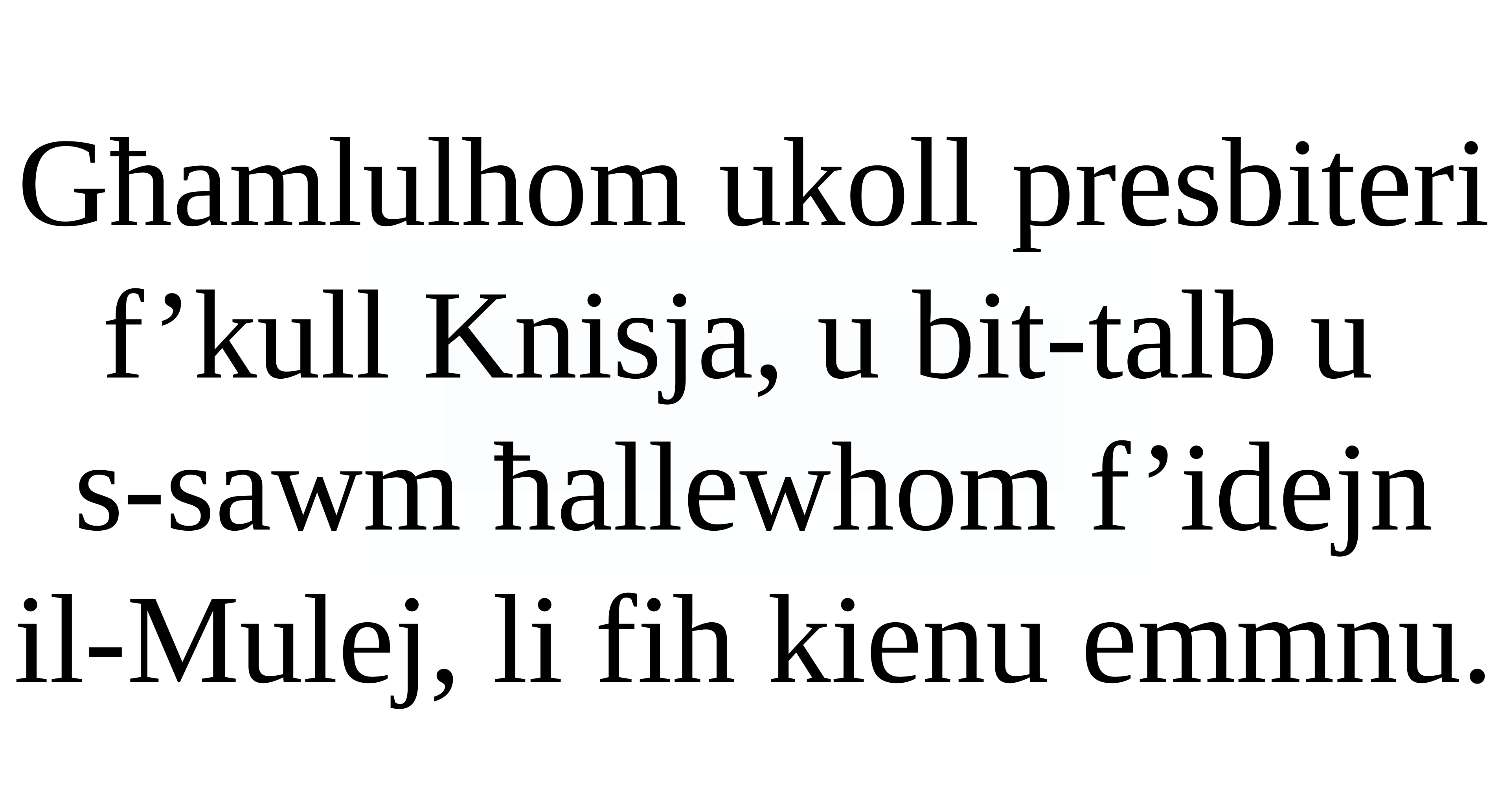

Għamlulhom ukoll presbiteri f’kull Knisja, u bit-talb u
s-sawm ħallewhom f’idejn il-Mulej, li fih kienu emmnu.